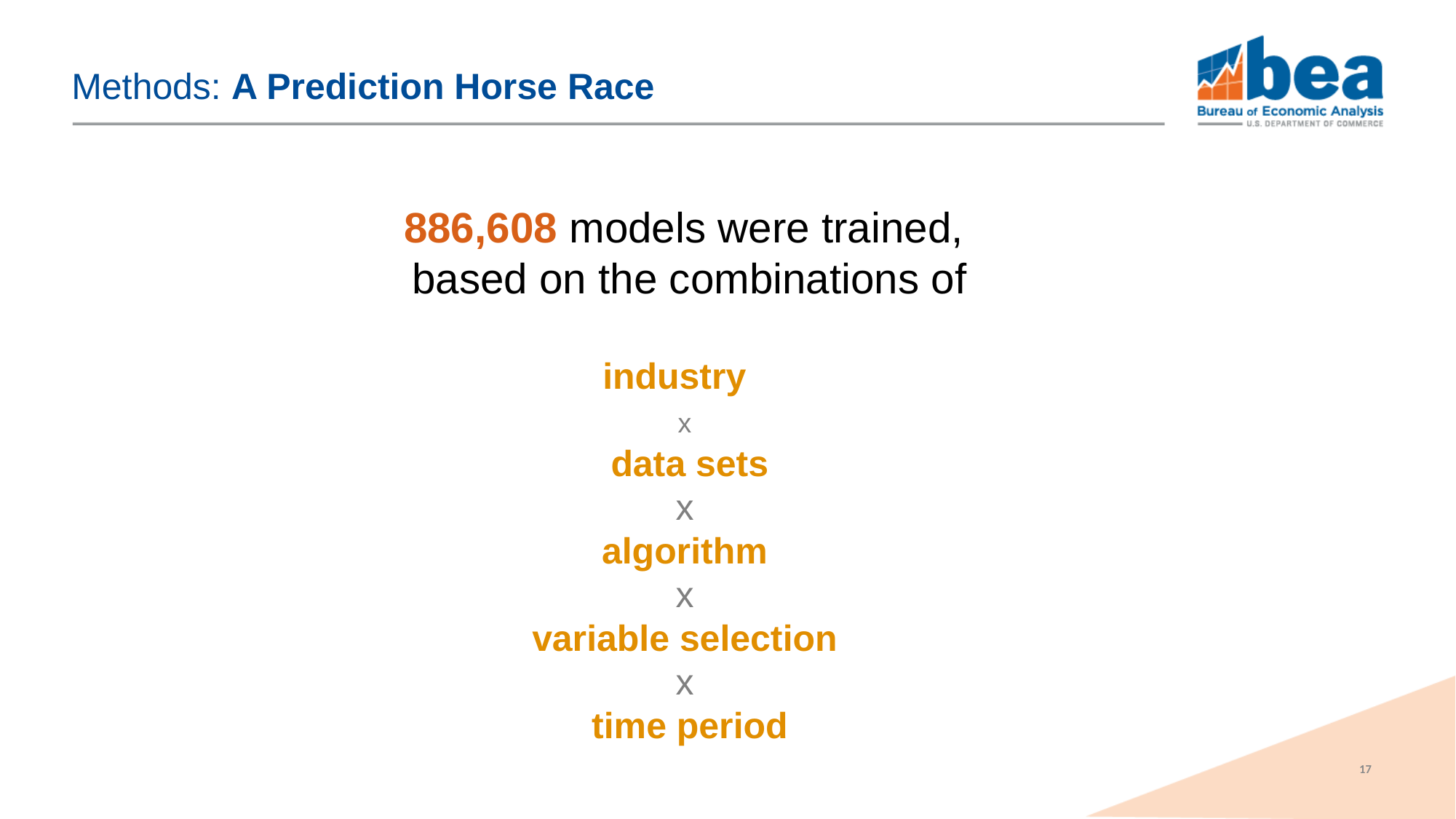

# Methods: A Prediction Horse Race
886,608 models were trained,
based on the combinations of

industry
x
data sets
x
algorithm
x
variable selection
x
time period
17